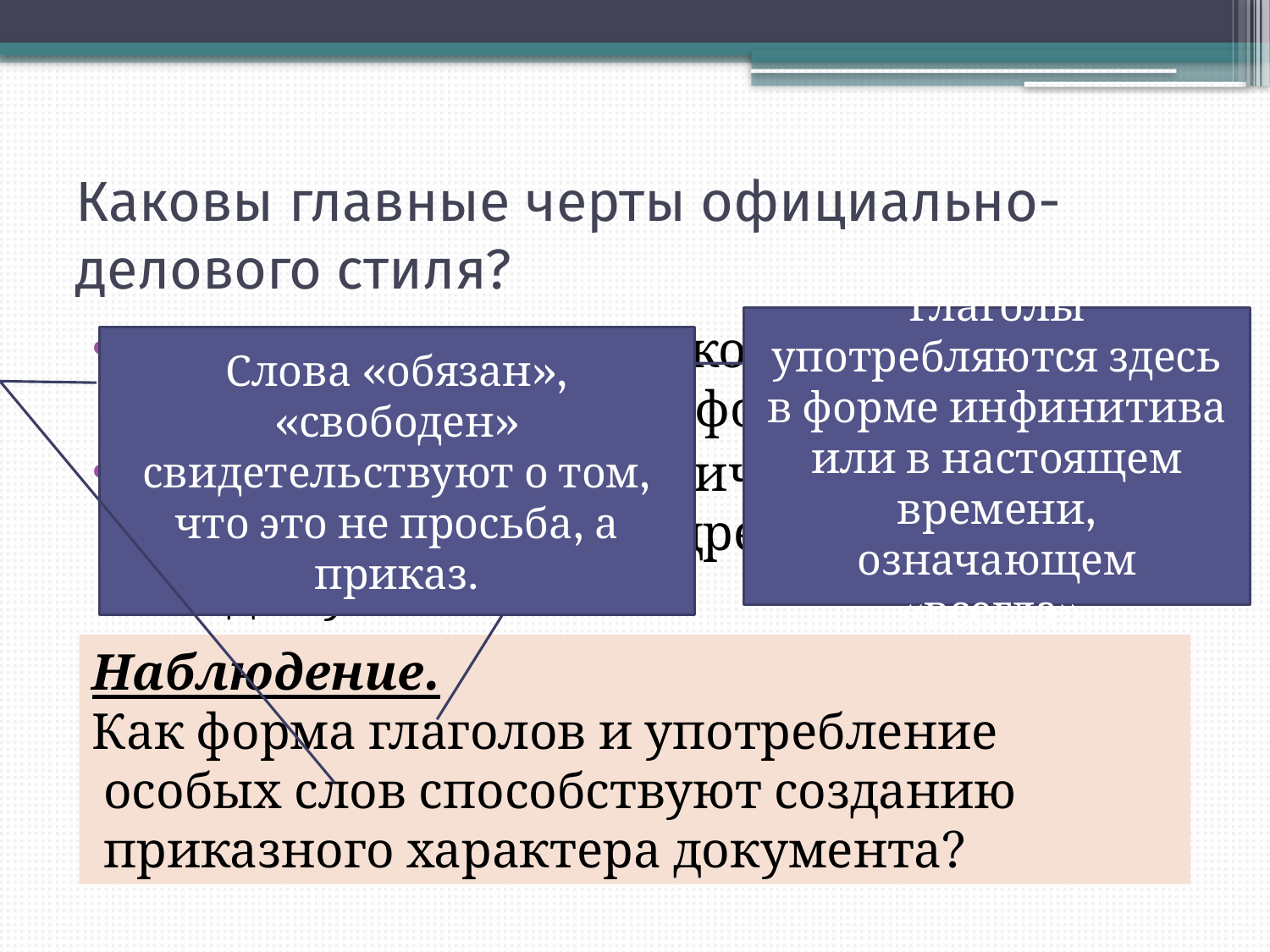

# Каковы главные черты официально-делового стиля?
Глаголы употребляются здесь в форме инфинитива или в настоящем времени, означающем «всегда».
Это стиль, с помощью которого точно передаётся деловая информация.
Он отличается категорической требовательностью, адресованной всем и каждому.

Слова «обязан», «свободен» свидетельствуют о том, что это не просьба, а приказ.
Наблюдение.
Как форма глаголов и употребление
 особых слов способствуют созданию
 приказного характера документа?